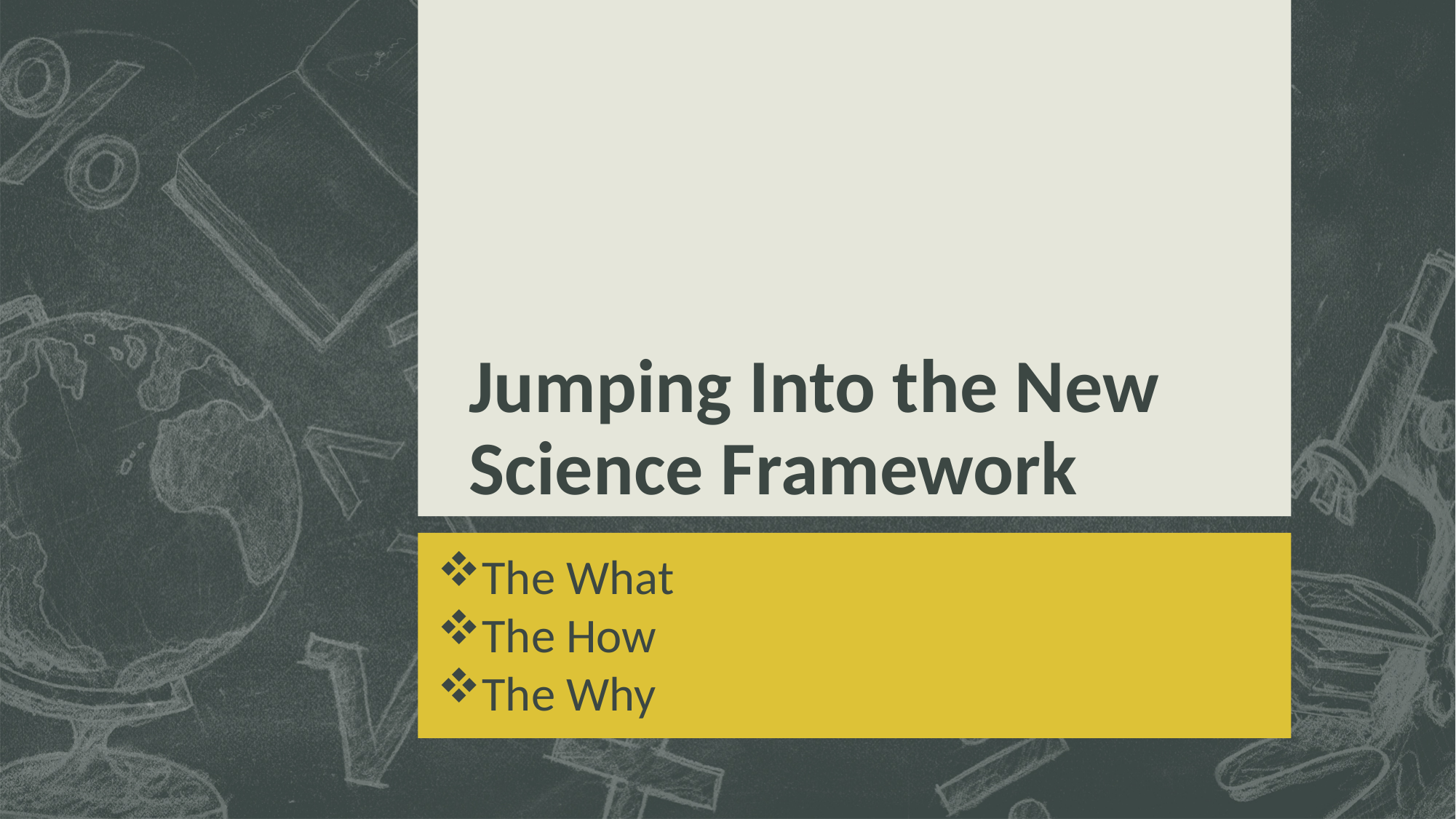

# Jumping Into the New Science Framework
The What
The How
The Why